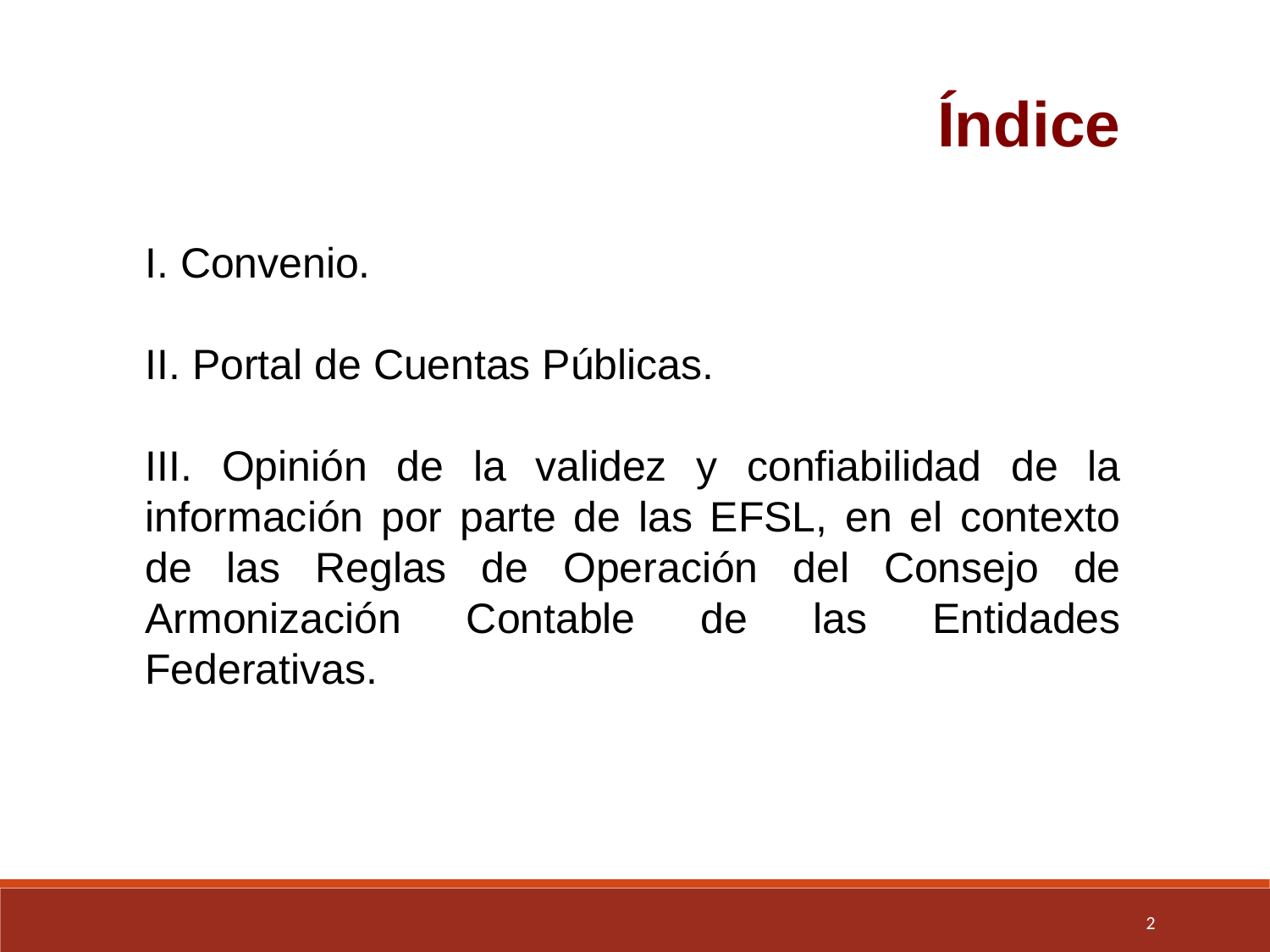

Índice

I. Convenio.

II. Portal de Cuentas Públicas.

III. Opinión de la validez y confiabilidad de la información por parte de las EFSL, en el contexto de las Reglas de Operación del Consejo de Armonización Contable de las Entidades Federativas.
2